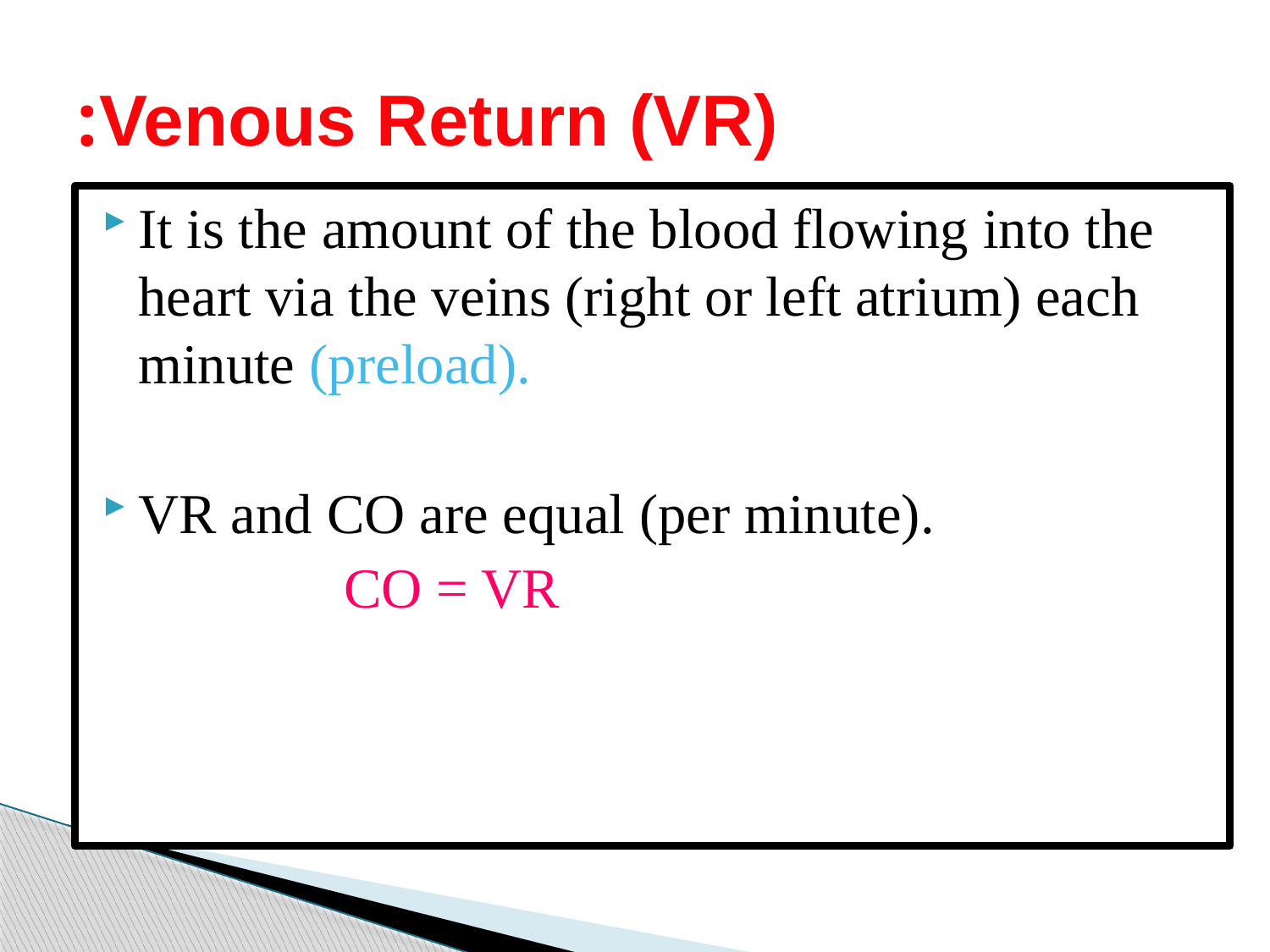

# Venous Return (VR):
It is the amount of the blood flowing into the heart via the veins (right or left atrium) each minute (preload).

VR and CO are equal (per minute).
                 CO = VR